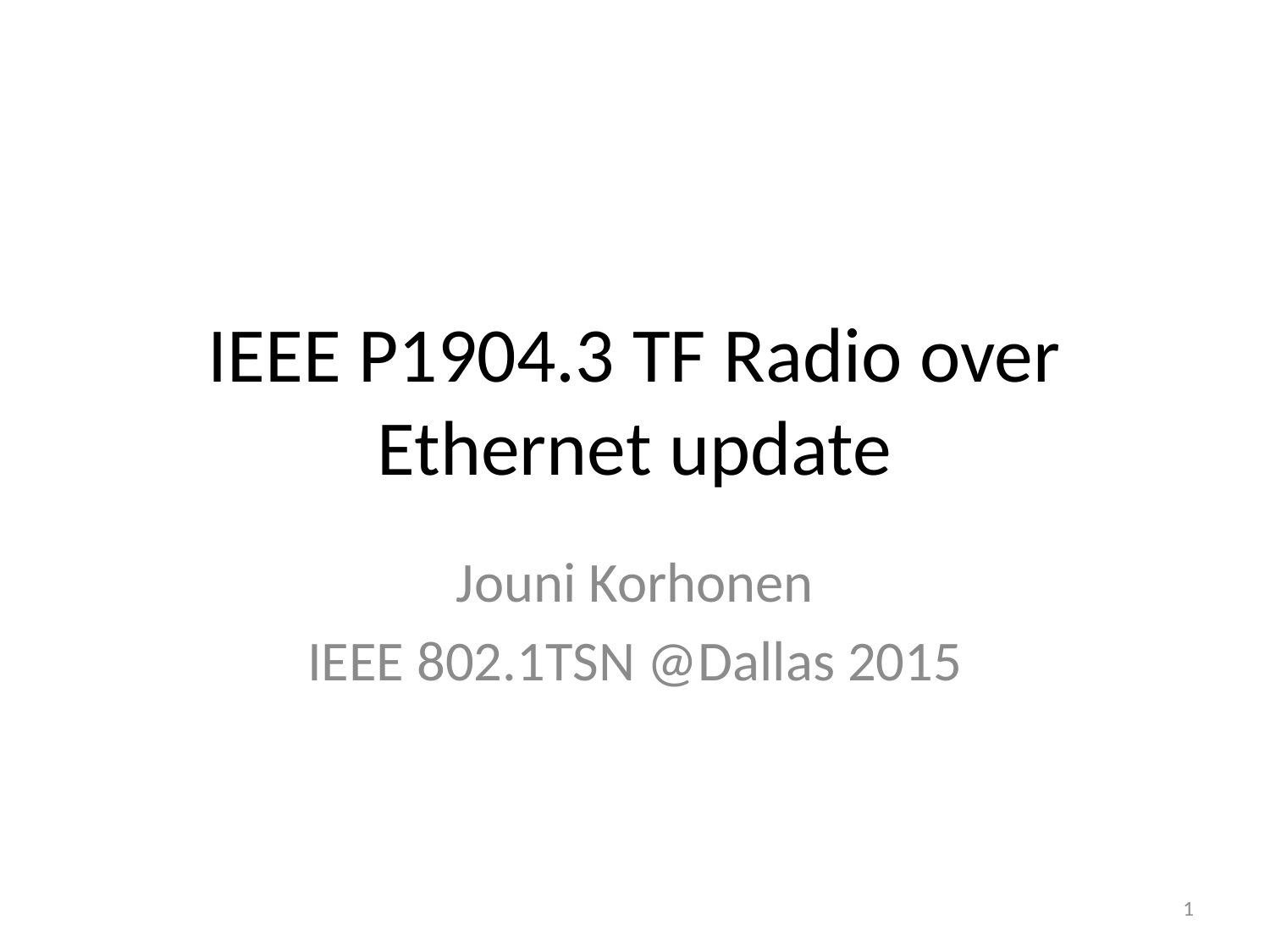

# IEEE P1904.3 TF Radio over Ethernet update
Jouni Korhonen
IEEE 802.1TSN @Dallas 2015
1